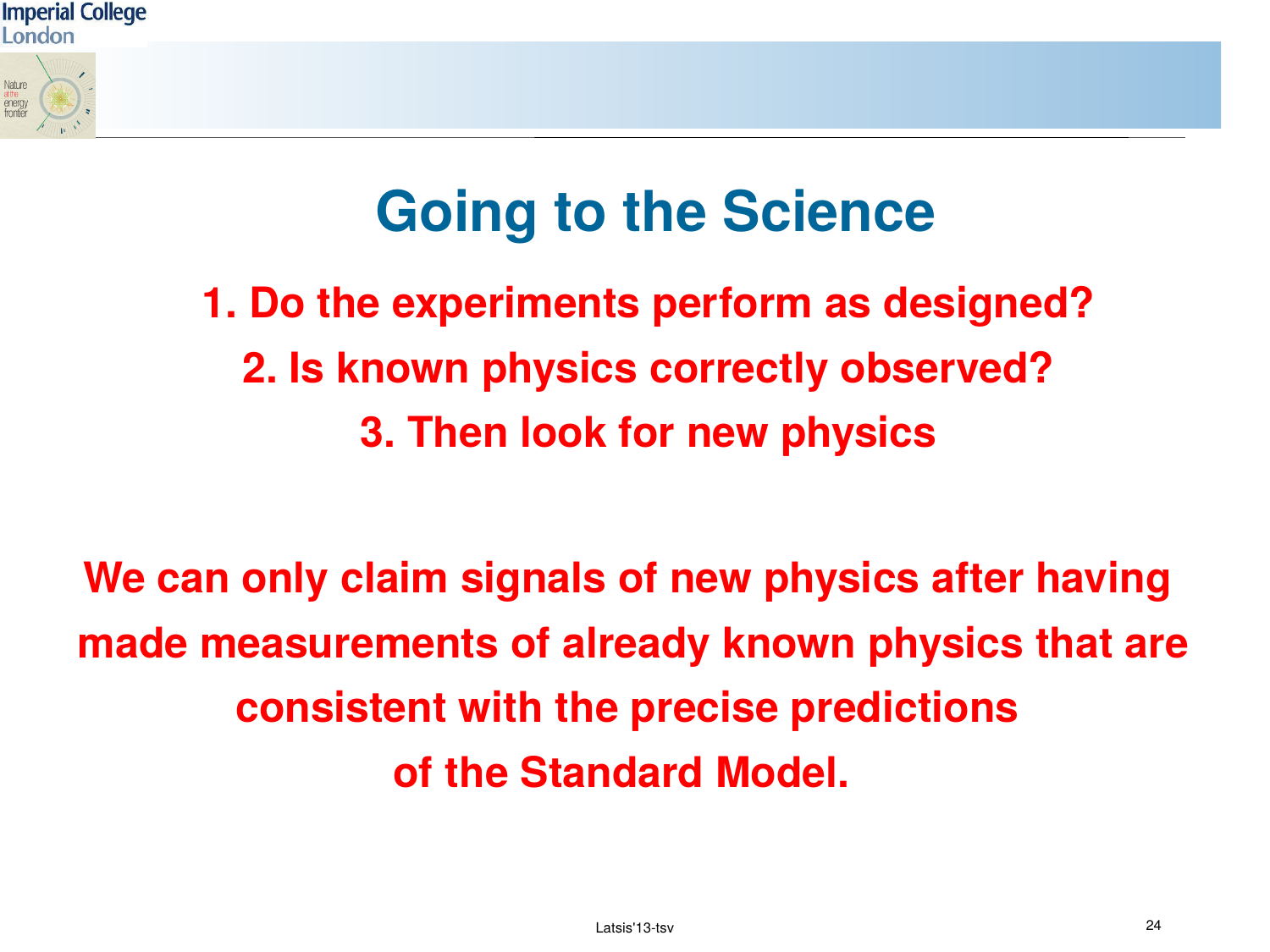

#
Going to the Science
1. Do the experiments perform as designed?
2. Is known physics correctly observed?
3. Then look for new physics
We can only claim signals of new physics after having
 made measurements of already known physics that are
 consistent with the precise predictions
of the Standard Model.
24
Latsis'13-tsv